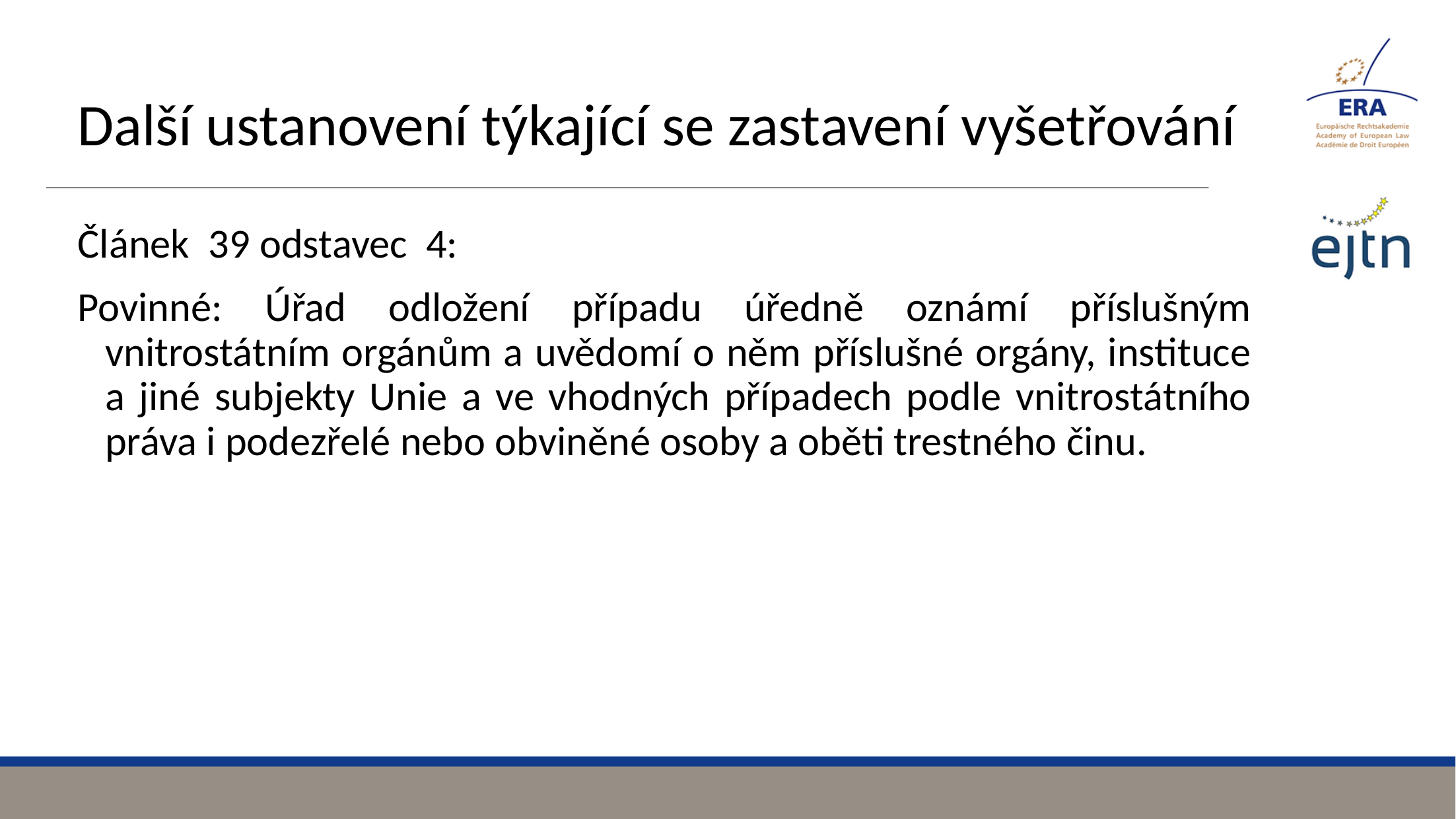

# Další ustanovení týkající se zastavení vyšetřování
Článek  39 odstavec  4:
Povinné: Úřad odložení případu úředně oznámí příslušným vnitrostátním orgánům a uvědomí o něm příslušné orgány, instituce a jiné subjekty Unie a ve vhodných případech podle vnitrostátního práva i podezřelé nebo obviněné osoby a oběti trestného činu.
13